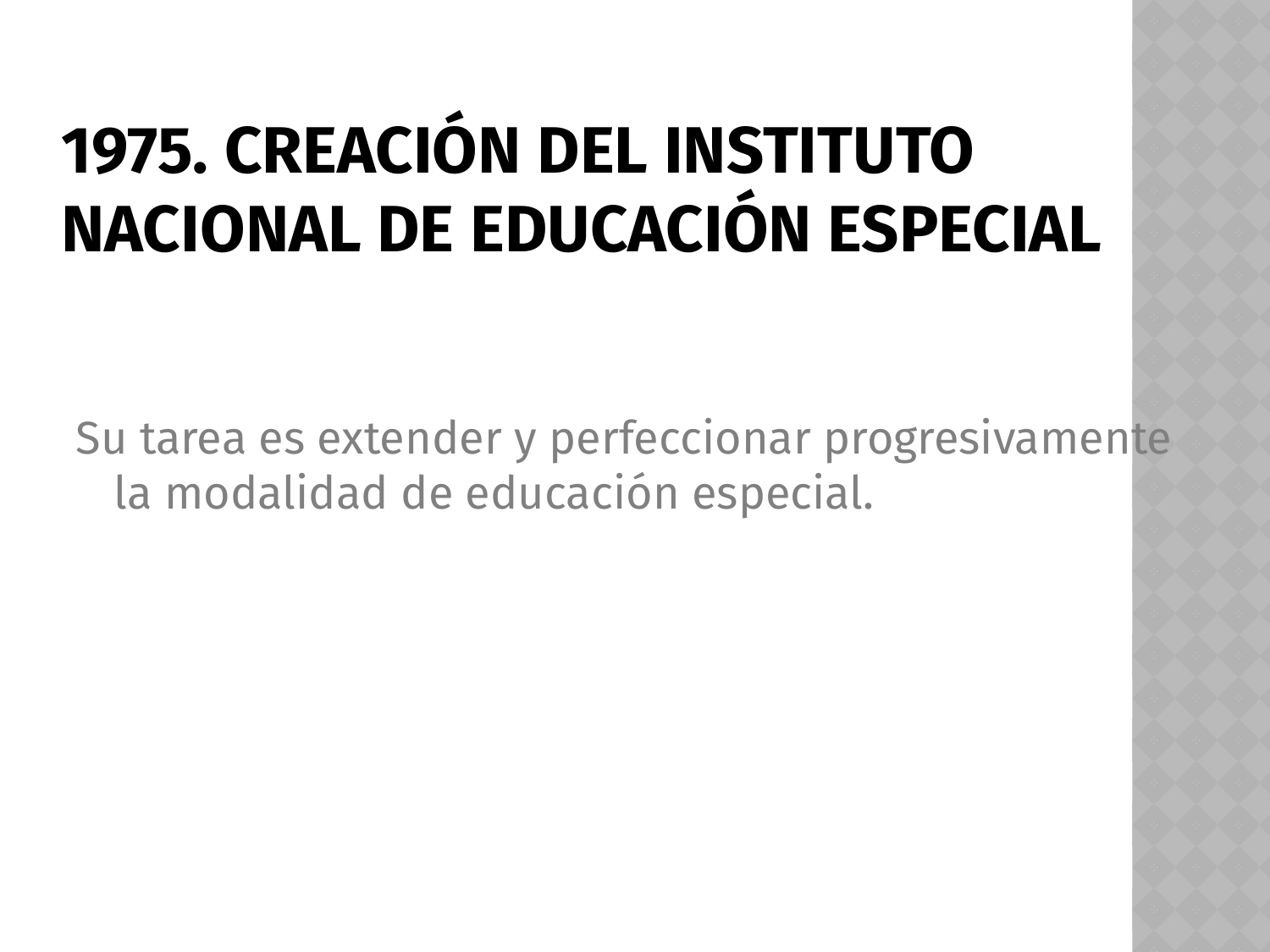

# 1975. CREACIÓN DEL INSTITUTO NACIONAL DE EDUCACIÓN ESPECIAL

Su tarea es extender y perfeccionar progresivamente la modalidad de educación especial.